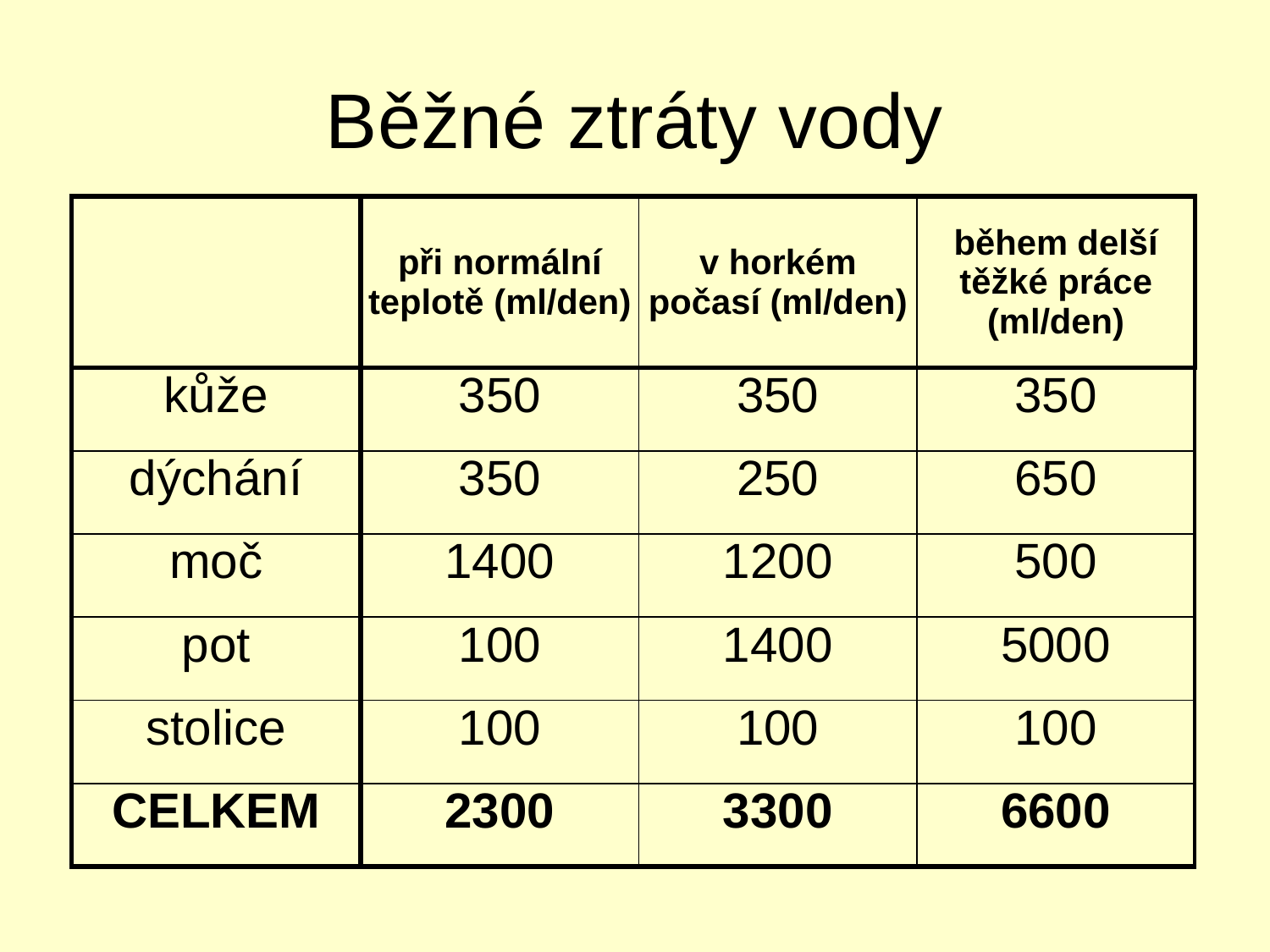

# Běžné ztráty vody
|  | při normální teplotě (ml/den) | v horkém počasí (ml/den) | během delší těžké práce (ml/den) |
| --- | --- | --- | --- |
| kůže | 350 | 350 | 350 |
| dýchání | 350 | 250 | 650 |
| moč | 1400 | 1200 | 500 |
| pot | 100 | 1400 | 5000 |
| stolice | 100 | 100 | 100 |
| CELKEM | 2300 | 3300 | 6600 |